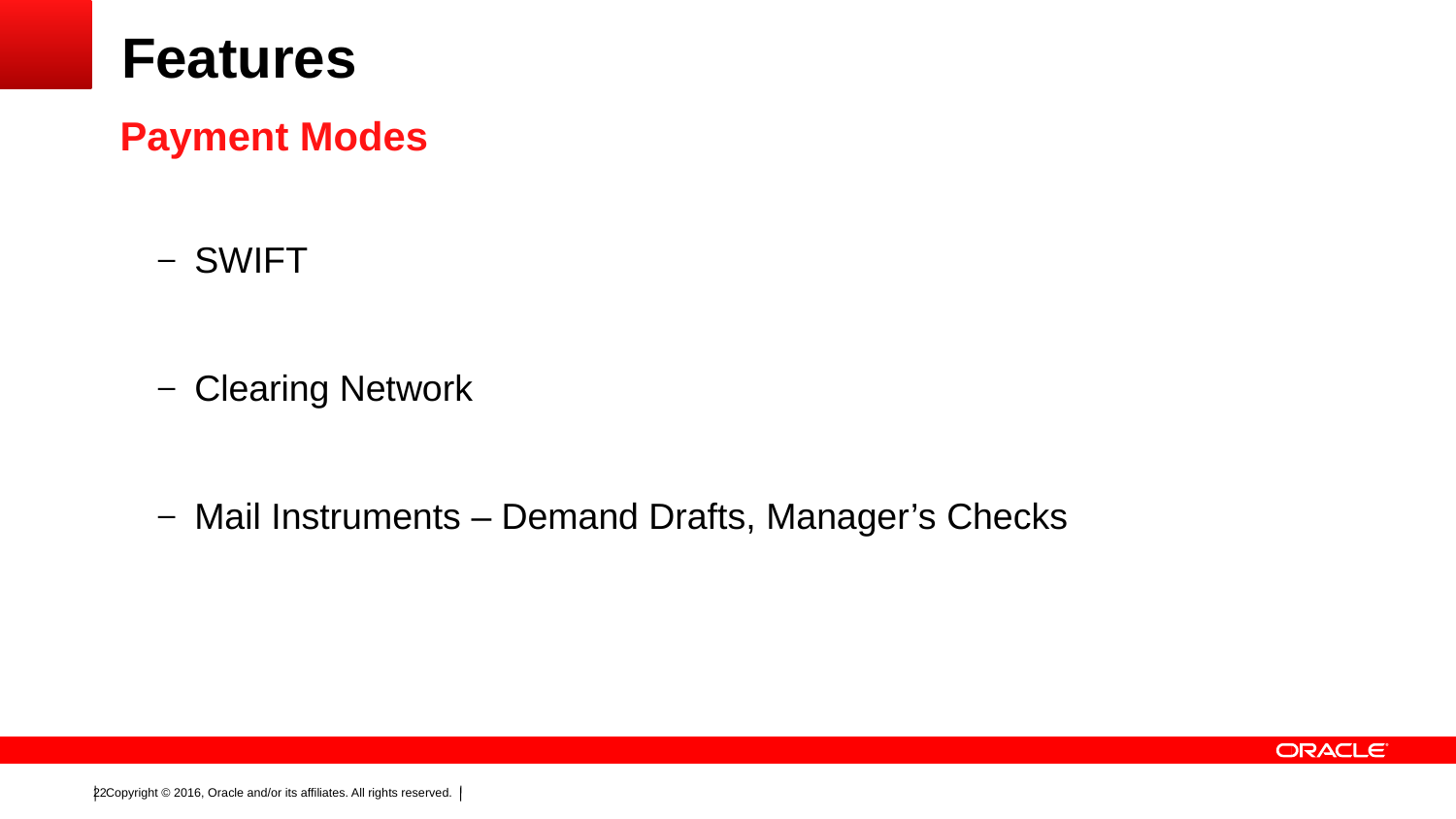

# Features
Payment Modes

SWIFT

Clearing Network

Mail Instruments – Demand Drafts, Manager’s Checks